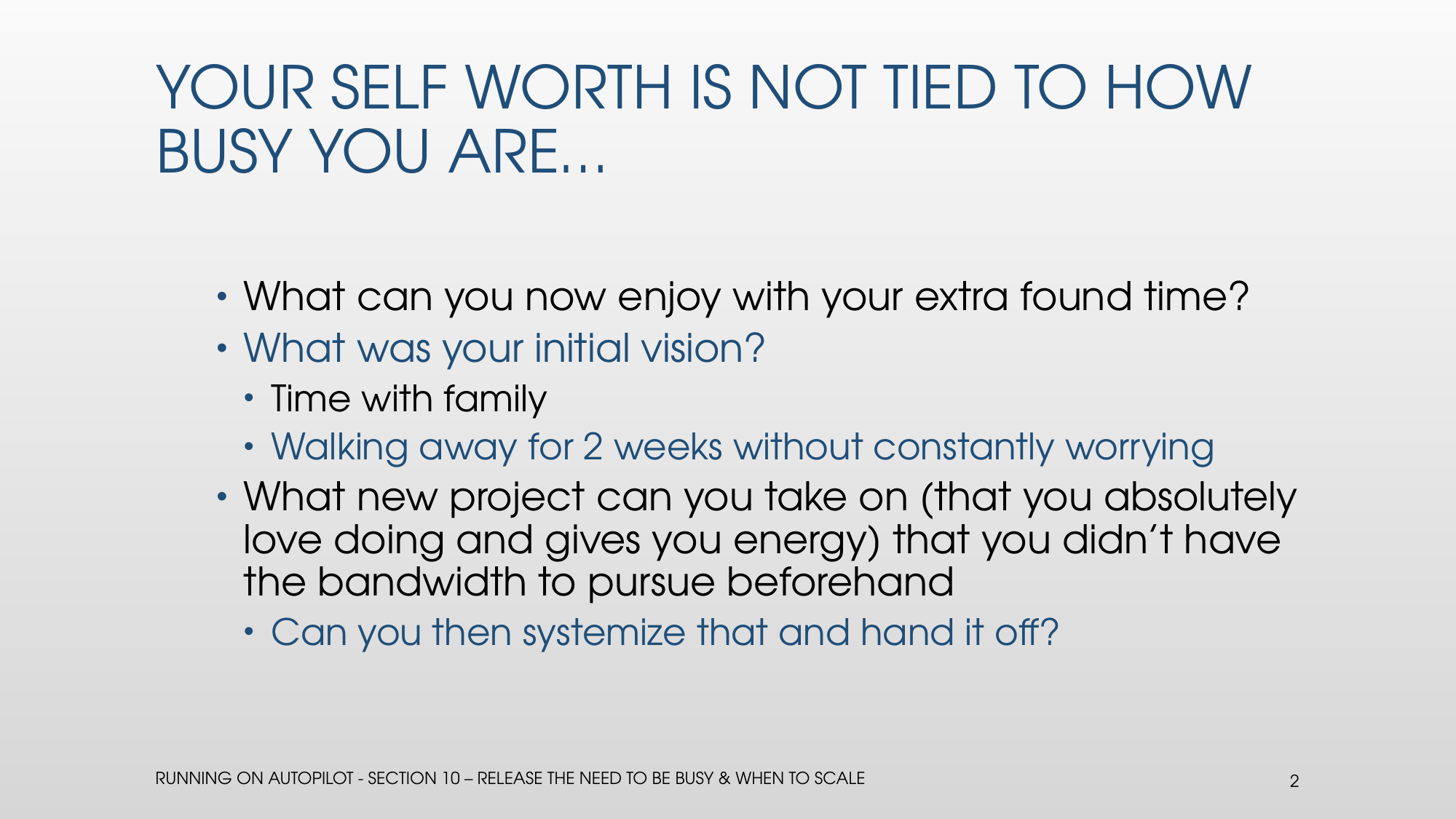

# Your self worth is not tied to how busy you are…

What can you now enjoy with your extra found time?
What was your initial vision?
Time with family
Walking away for 2 weeks without constantly worrying
What new project can you take on (that you absolutely love doing and gives you energy) that you didn’t have the bandwidth to pursue beforehand
Can you then systemize that and hand it off?
Running On Autopilot - Section 10 – Release the need to be busy & when to scale
2